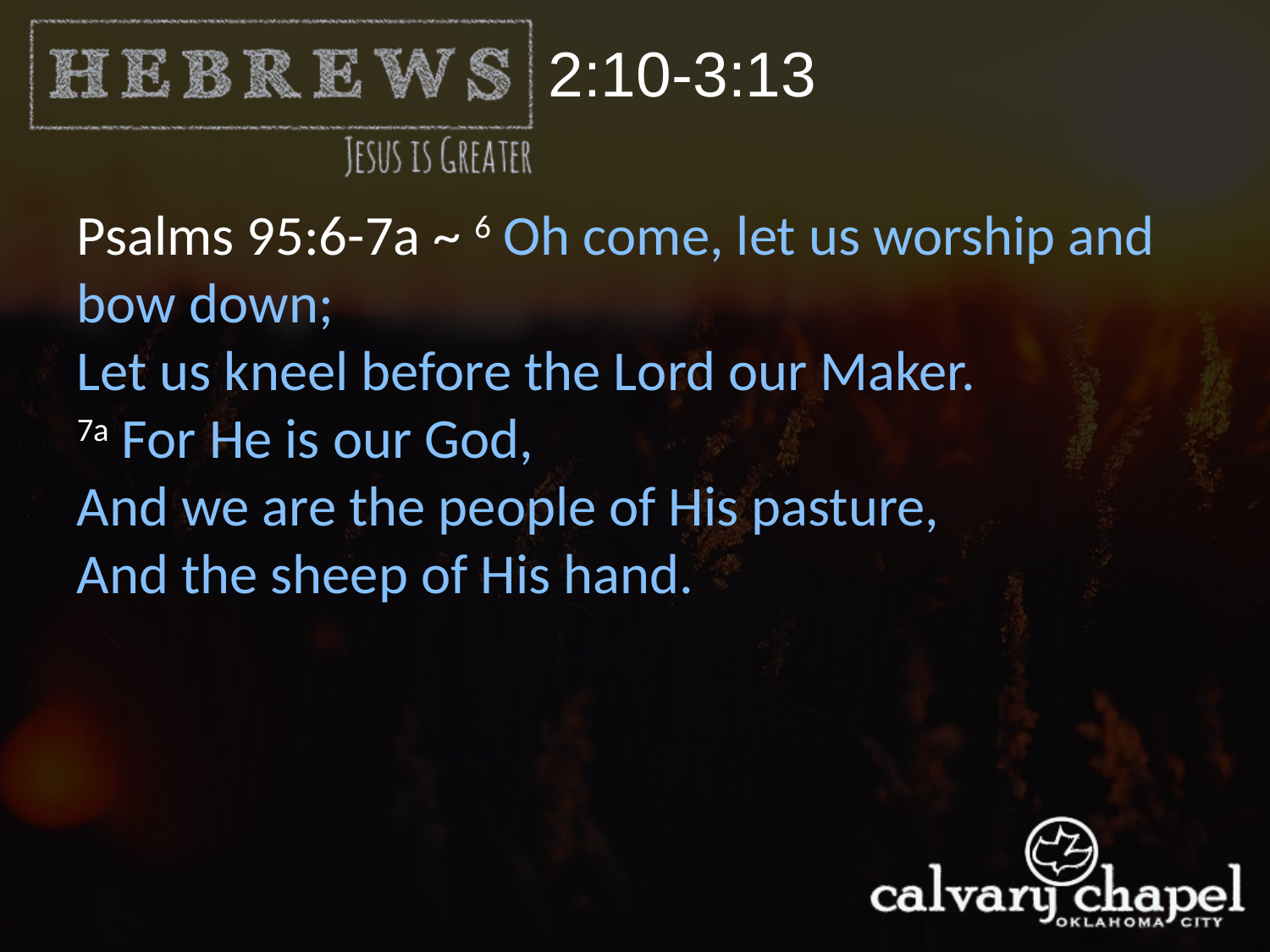

2:10-3:13
Psalms 95:6-7a ~ 6 Oh come, let us worship and bow down;
Let us kneel before the Lord our Maker.
7a For He is our God,
And we are the people of His pasture,
And the sheep of His hand.